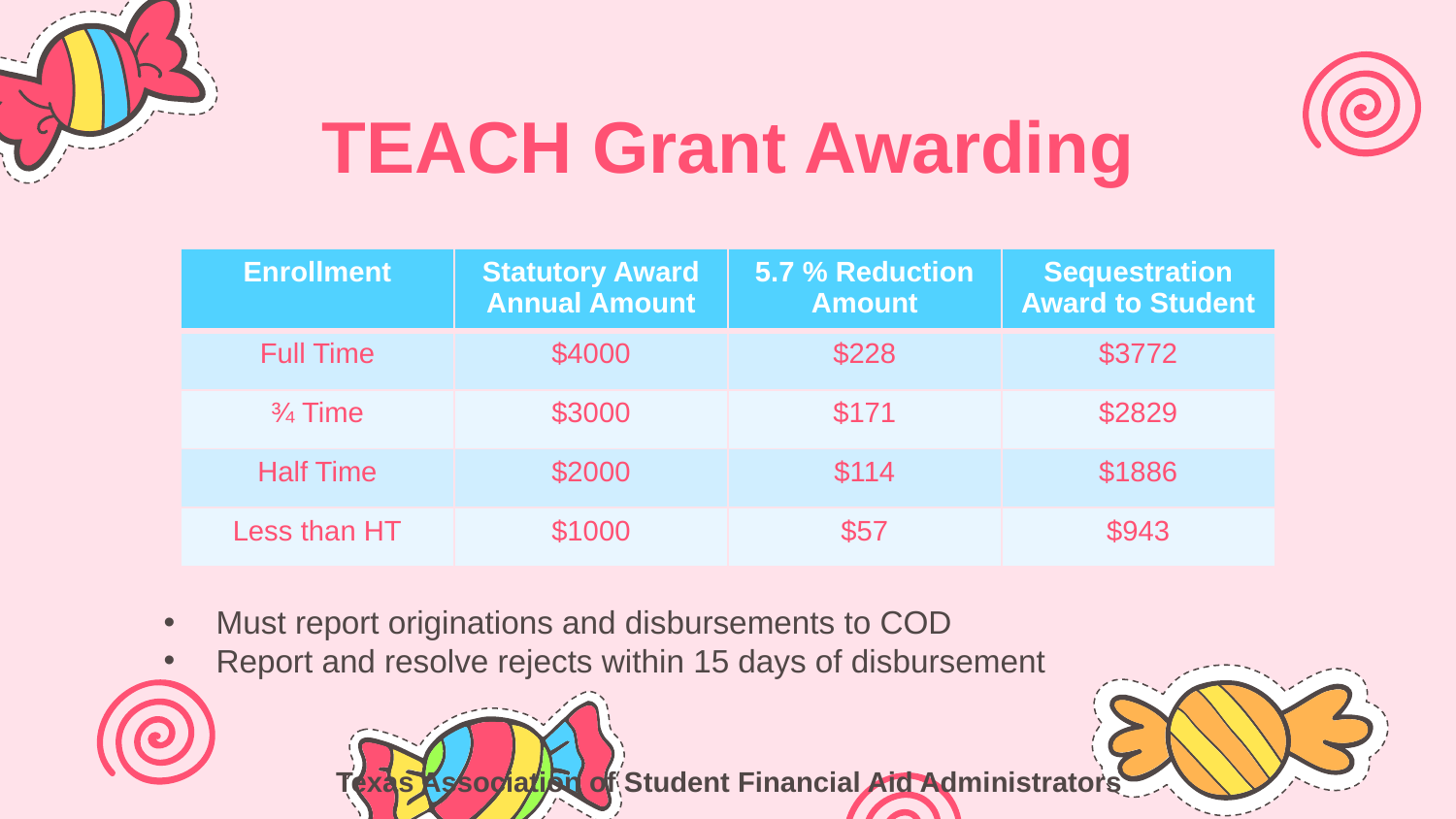

# TEACH Grant Awarding
| Enrollment | Statutory Award Annual Amount | 5.7 % Reduction Amount | Sequestration Award to Student |
| --- | --- | --- | --- |
| Full Time | $4000 | $228 | $3772 |
| ¾ Time | $3000 | $171 | $2829 |
| Half Time | $2000 | $114 | $1886 |
| Less than HT | $1000 | $57 | $943 |
Must report originations and disbursements to COD
Report and resolve rejects within 15 days of disbursement
Texas Association of Student Financial Aid Administrators